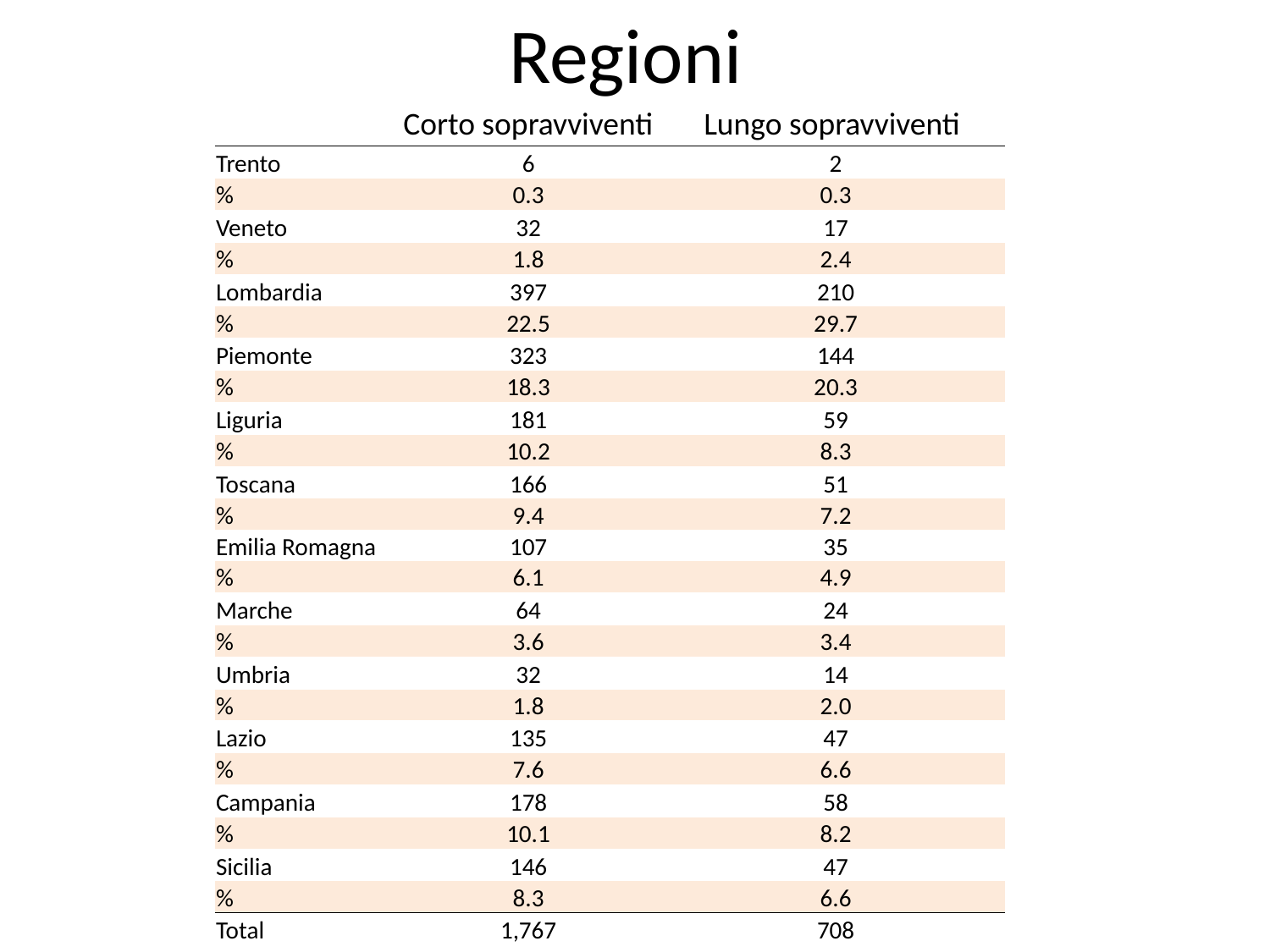

Regioni
|  | Corto sopravviventi | Lungo sopravviventi |
| --- | --- | --- |
| Trento | 6 | 2 |
| % | 0.3 | 0.3 |
| Veneto | 32 | 17 |
| % | 1.8 | 2.4 |
| Lombardia | 397 | 210 |
| % | 22.5 | 29.7 |
| Piemonte | 323 | 144 |
| % | 18.3 | 20.3 |
| Liguria | 181 | 59 |
| % | 10.2 | 8.3 |
| Toscana | 166 | 51 |
| % | 9.4 | 7.2 |
| Emilia Romagna | 107 | 35 |
| % | 6.1 | 4.9 |
| Marche | 64 | 24 |
| % | 3.6 | 3.4 |
| Umbria | 32 | 14 |
| % | 1.8 | 2.0 |
| Lazio | 135 | 47 |
| % | 7.6 | 6.6 |
| Campania | 178 | 58 |
| % | 10.1 | 8.2 |
| Sicilia | 146 | 47 |
| % | 8.3 | 6.6 |
| Total | 1,767 | 708 |